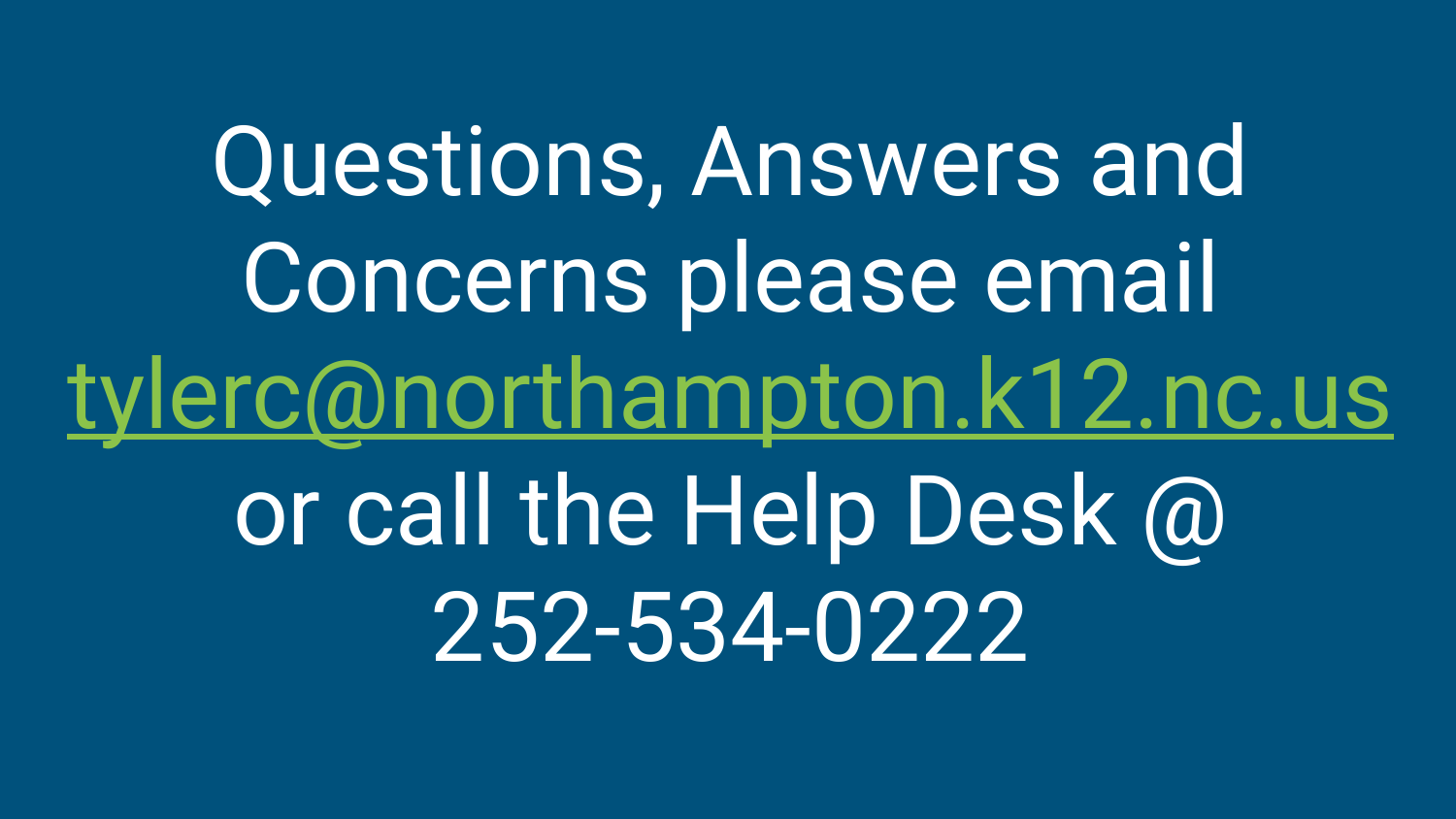

Questions, Answers and Concerns please email
tylerc@northampton.k12.nc.us
or call the Help Desk @
252-534-0222